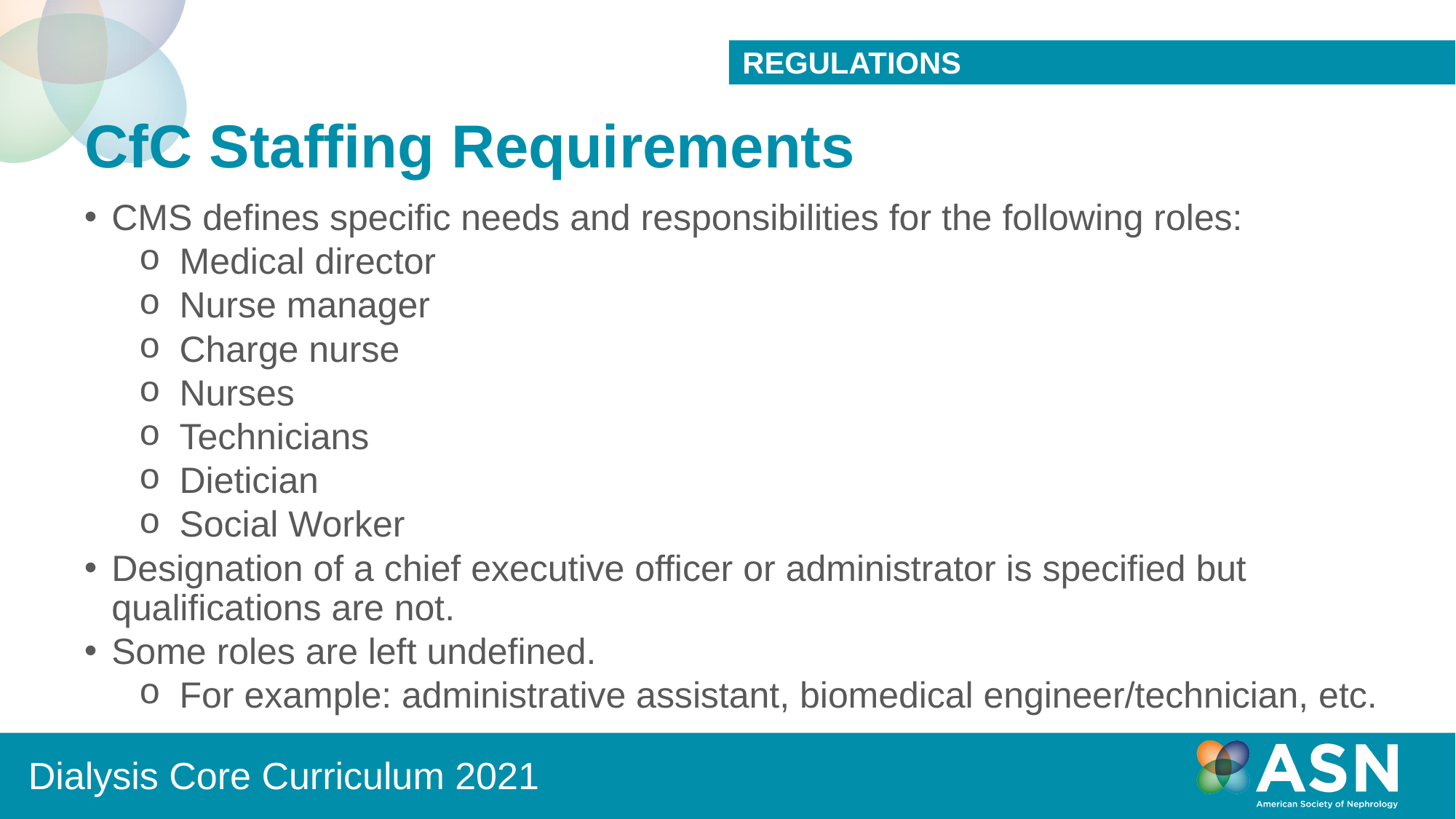

regulations
# CfC Staffing Requirements
CMS defines specific needs and responsibilities for the following roles:
Medical director
Nurse manager
Charge nurse
Nurses
Technicians
Dietician
Social Worker
Designation of a chief executive officer or administrator is specified but qualifications are not.
Some roles are left undefined.
For example: administrative assistant, biomedical engineer/technician, etc.
Dialysis Core Curriculum 2021